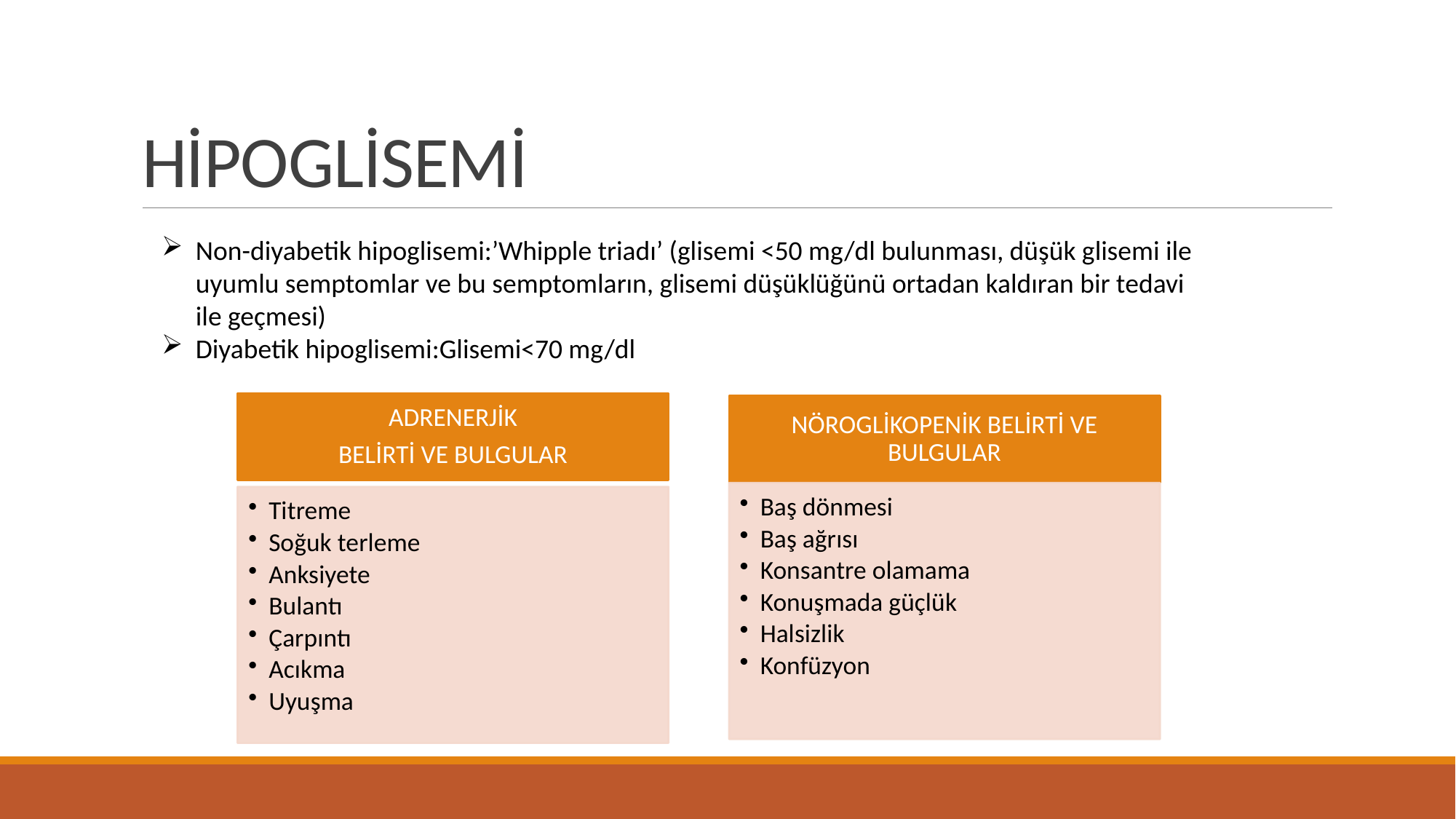

# HİPOGLİSEMİ
Non-diyabetik hipoglisemi:’Whipple triadı’ (glisemi <50 mg/dl bulunması, düşük glisemi ile uyumlu semptomlar ve bu semptomların, glisemi düşüklüğünü ortadan kaldıran bir tedavi ile geçmesi)
Diyabetik hipoglisemi:Glisemi<70 mg/dl
ADRENERJİK
BELİRTİ VE BULGULAR
Titreme
Soğuk terleme
Anksiyete
Bulantı
Çarpıntı
Acıkma
Uyuşma
NÖROGLİKOPENİK BELİRTİ VE BULGULAR
Baş dönmesi
Baş ağrısı
Konsantre olamama
Konuşmada güçlük
Halsizlik
Konfüzyon